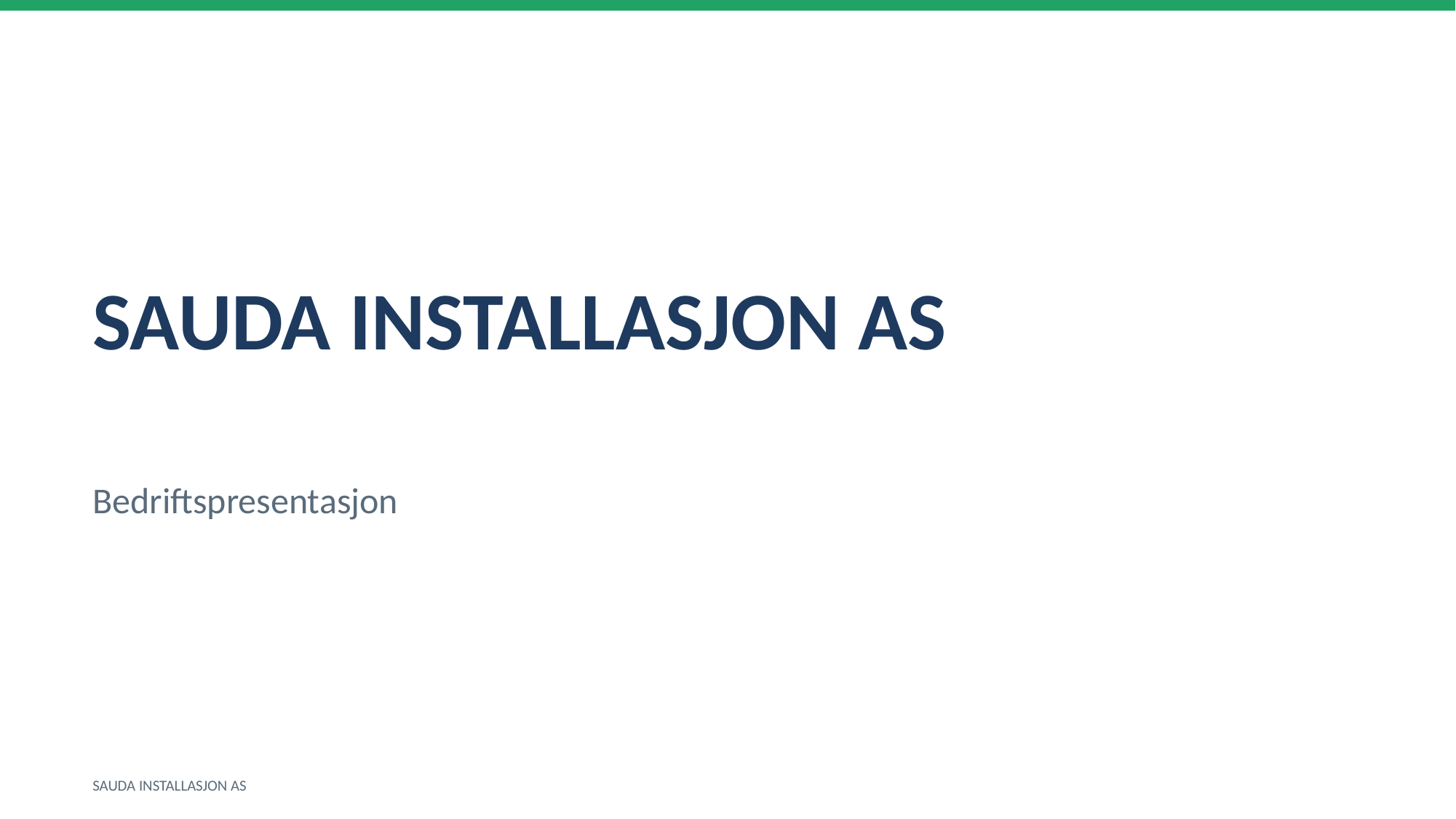

SAUDA INSTALLASJON AS
Bedriftspresentasjon
SAUDA INSTALLASJON AS